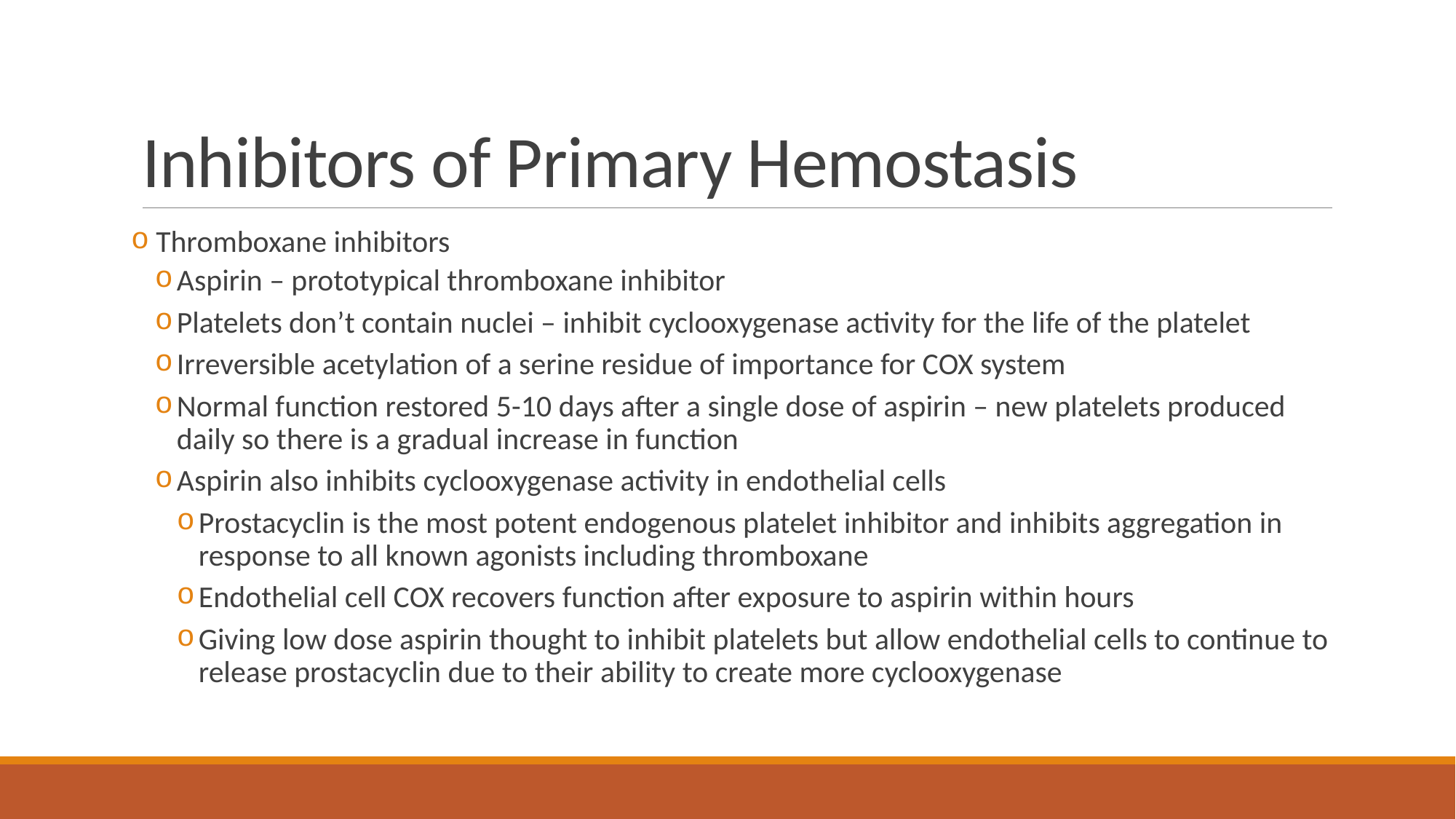

# Inhibitors of Primary Hemostasis
 Thromboxane inhibitors
Aspirin – prototypical thromboxane inhibitor
Platelets don’t contain nuclei – inhibit cyclooxygenase activity for the life of the platelet
Irreversible acetylation of a serine residue of importance for COX system
Normal function restored 5-10 days after a single dose of aspirin – new platelets produced daily so there is a gradual increase in function
Aspirin also inhibits cyclooxygenase activity in endothelial cells
Prostacyclin is the most potent endogenous platelet inhibitor and inhibits aggregation in response to all known agonists including thromboxane
Endothelial cell COX recovers function after exposure to aspirin within hours
Giving low dose aspirin thought to inhibit platelets but allow endothelial cells to continue to release prostacyclin due to their ability to create more cyclooxygenase